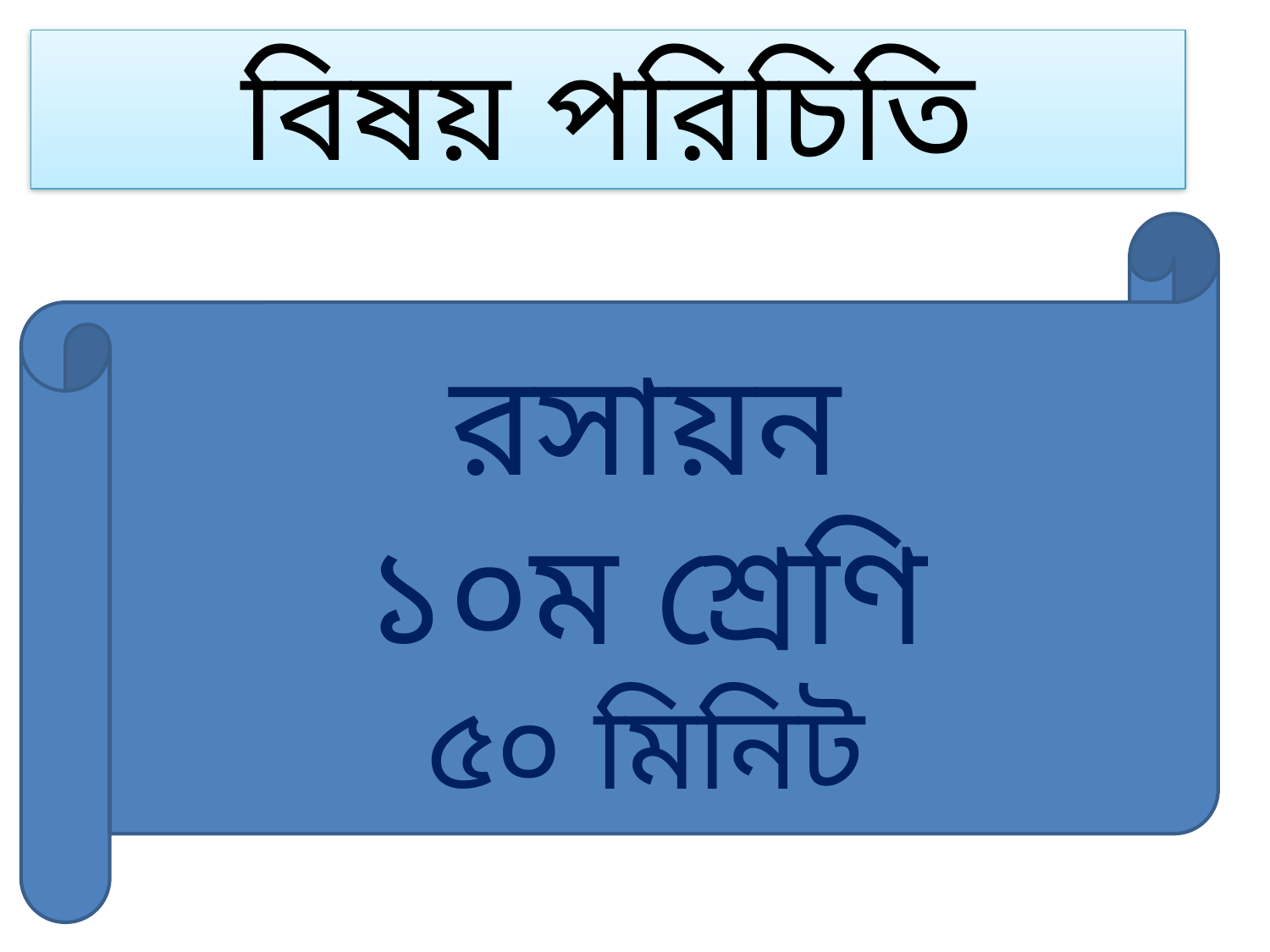

বিষয় পরিচিতি

রসায়ন
১০ম শ্রেণি
৫০ মিনিট